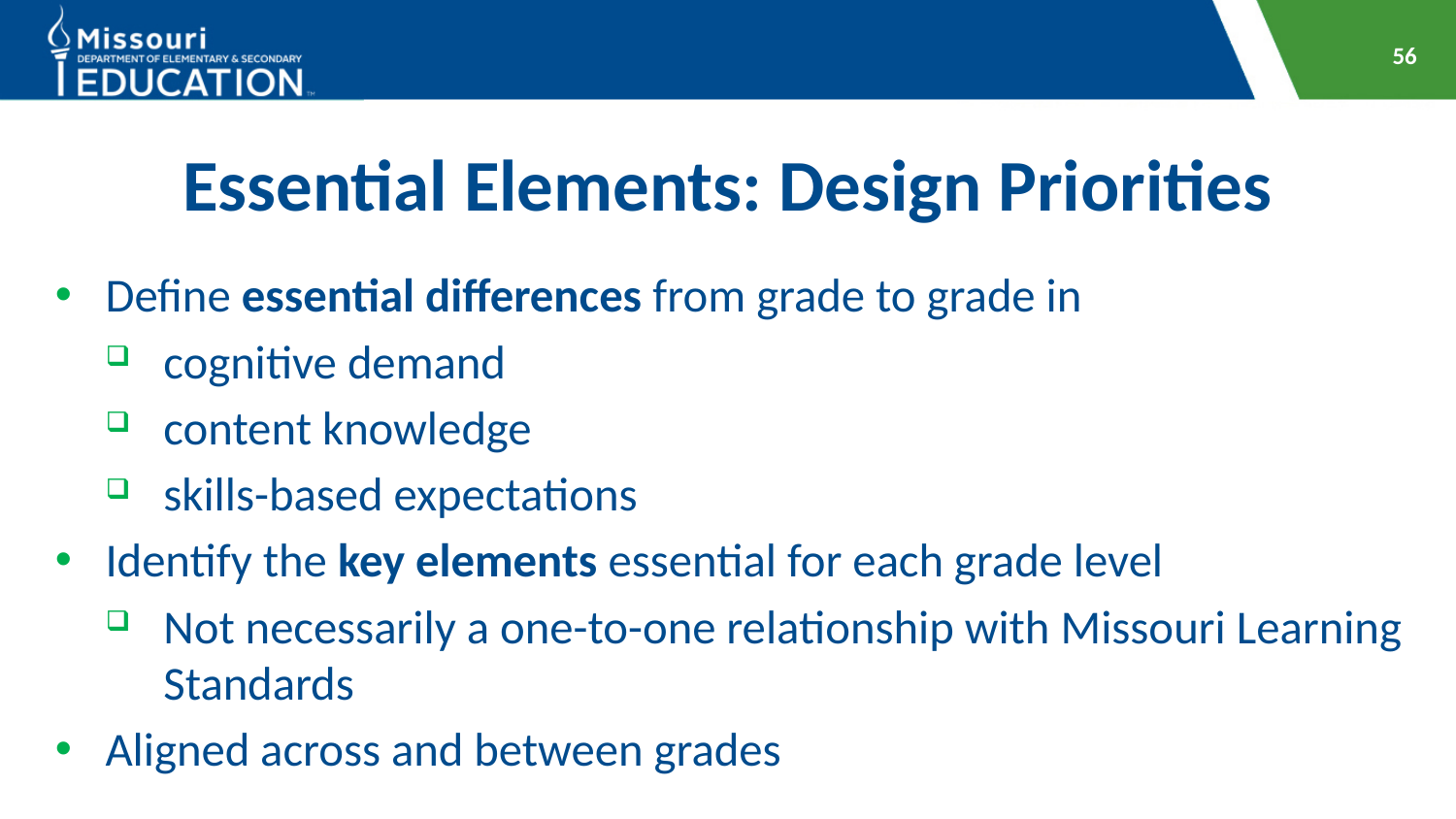

56
# Essential Elements: Design Priorities
Define essential differences from grade to grade in
cognitive demand
content knowledge
skills-based expectations
Identify the key elements essential for each grade level
Not necessarily a one-to-one relationship with Missouri Learning Standards
Aligned across and between grades